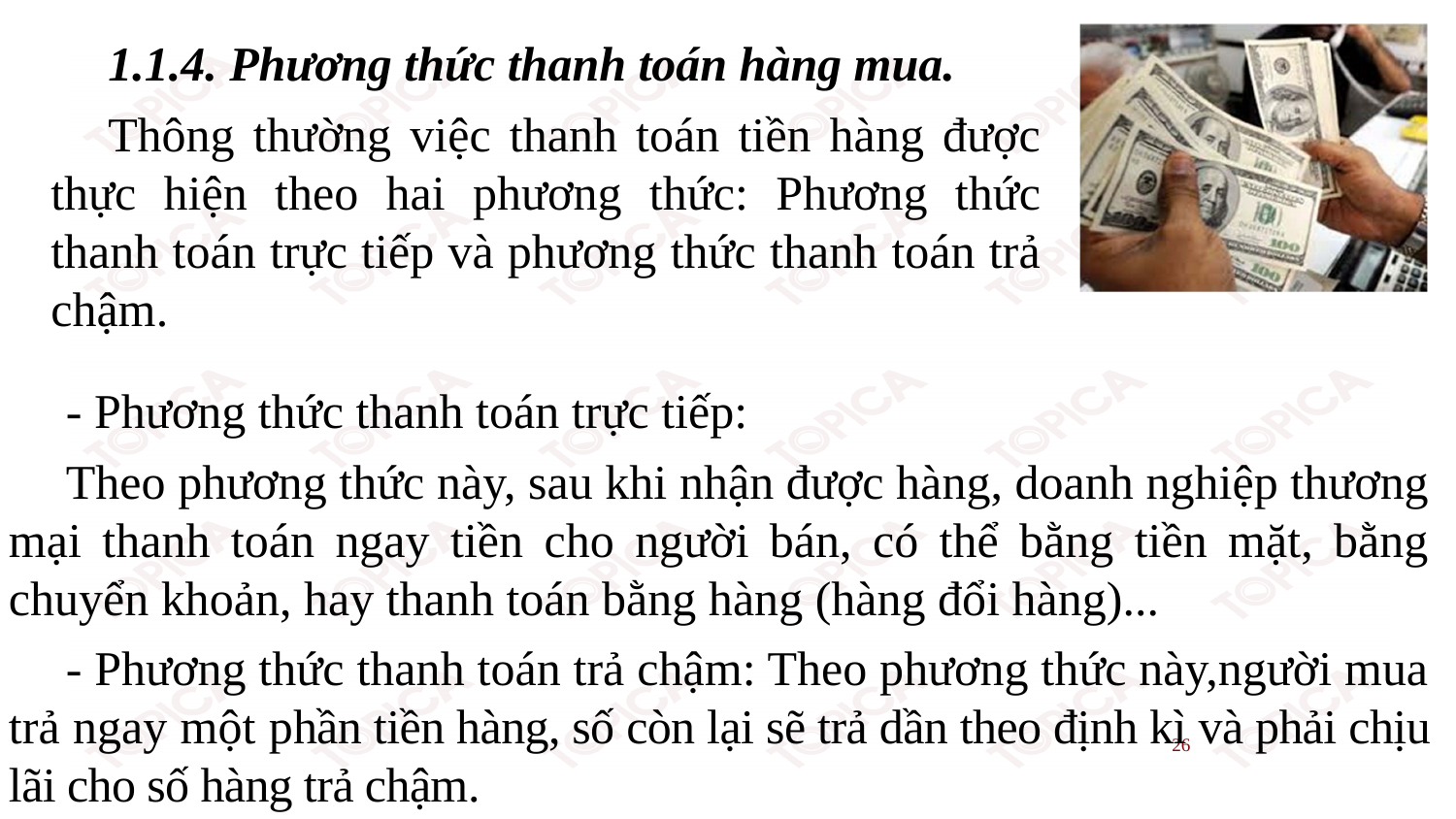

1.1.4. Phương thức thanh toán hàng mua.
Thông thường việc thanh toán tiền hàng được thực hiện theo hai phương thức: Phương thức thanh toán trực tiếp và phương thức thanh toán trả chậm.

- Phương thức thanh toán trực tiếp:
Theo phương thức này, sau khi nhận được hàng, doanh nghiệp thương mại thanh toán ngay tiền cho người bán, có thể bằng tiền mặt, bằng chuyển khoản, hay thanh toán bằng hàng (hàng đổi hàng)...
- Phương thức thanh toán trả chậm: Theo phương thức này,người mua trả ngay một phần tiền hàng, số còn lại sẽ trả dần theo định kì và phải chịu lãi cho số hàng trả chậm.
26